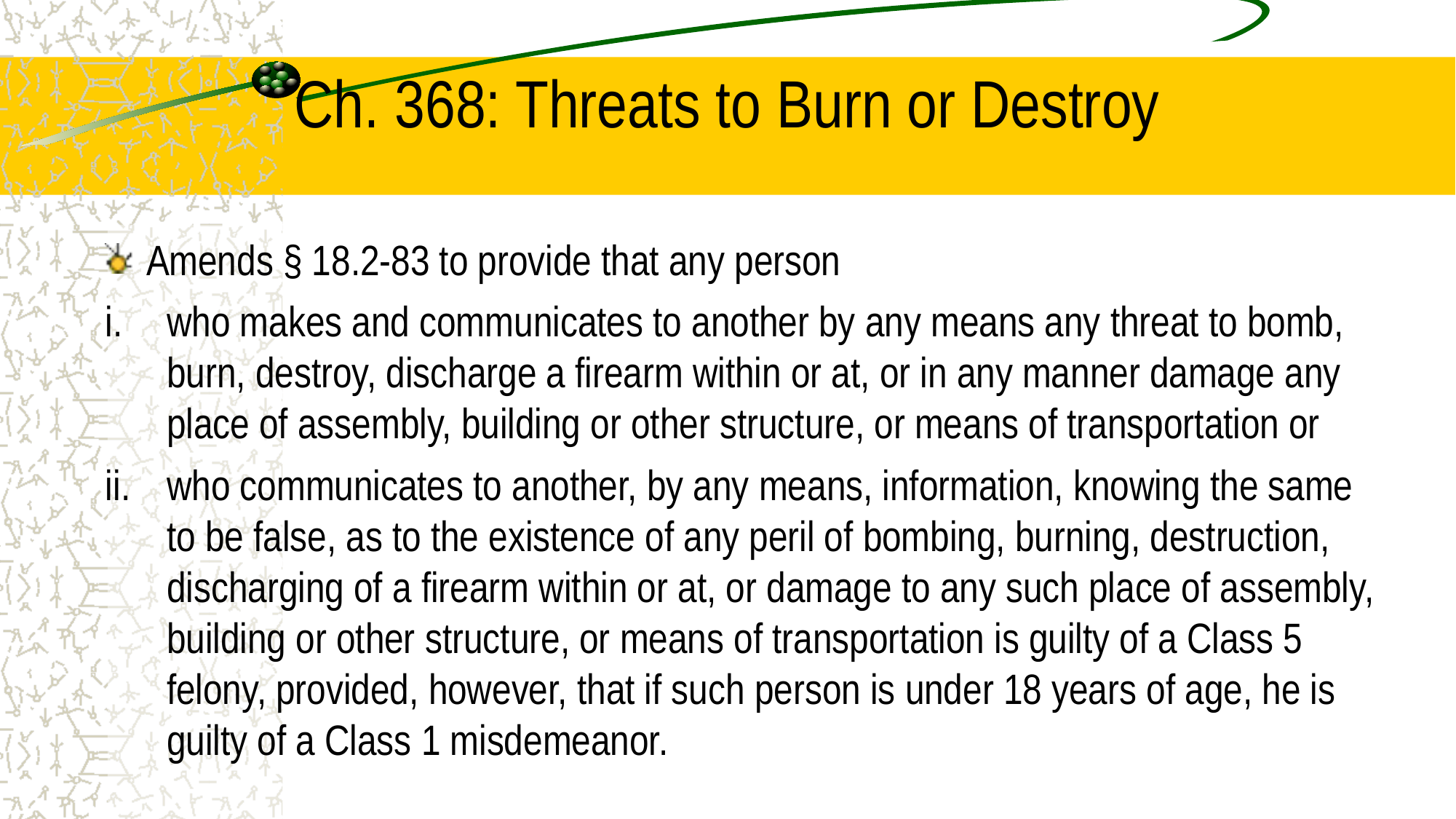

# Ch. 368: Threats to Burn or Destroy
Amends § 18.2-83 to provide that any person
who makes and communicates to another by any means any threat to bomb, burn, destroy, discharge a firearm within or at, or in any manner damage any place of assembly, building or other structure, or means of transportation or
who communicates to another, by any means, information, knowing the same to be false, as to the existence of any peril of bombing, burning, destruction, discharging of a firearm within or at, or damage to any such place of assembly, building or other structure, or means of transportation is guilty of a Class 5 felony, provided, however, that if such person is under 18 years of age, he is guilty of a Class 1 misdemeanor.